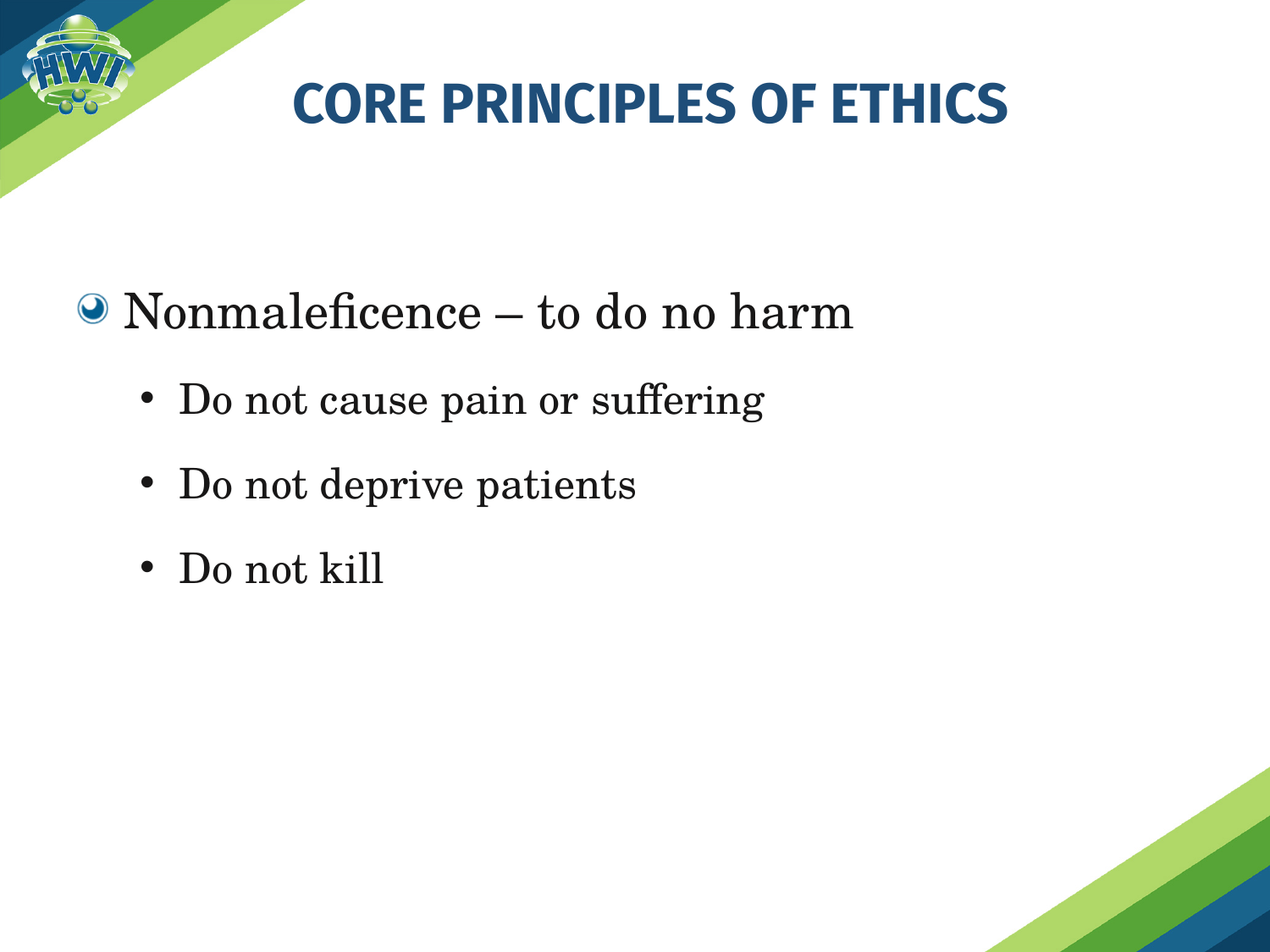

# Core Principles of Ethics
Nonmaleficence – to do no harm
Do not cause pain or suffering
Do not deprive patients
Do not kill